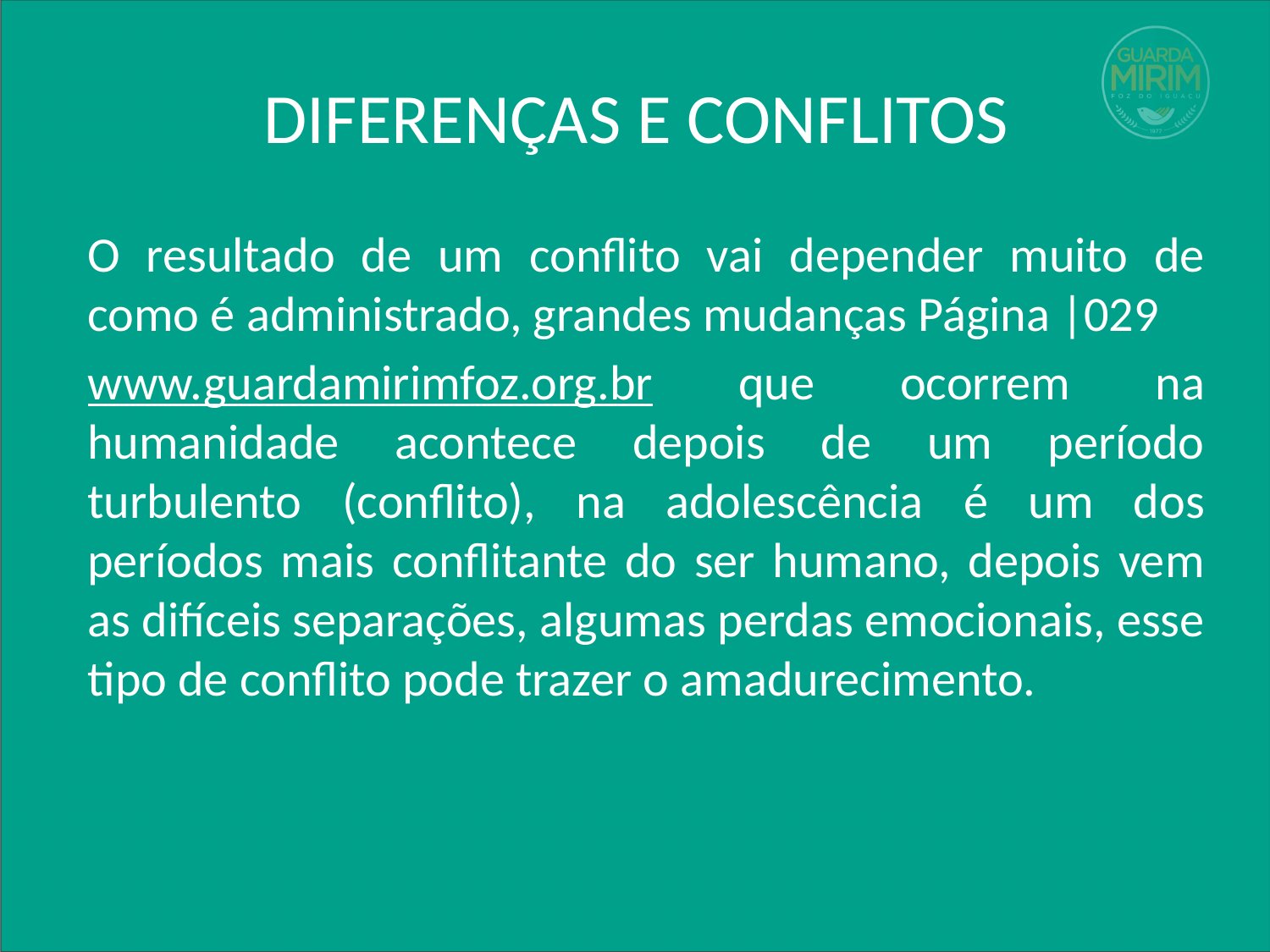

# DIFERENÇAS E CONFLITOS
O resultado de um conflito vai depender muito de como é administrado, grandes mudanças Página |029
www.guardamirimfoz.org.br que ocorrem na humanidade acontece depois de um período turbulento (conflito), na adolescência é um dos períodos mais conflitante do ser humano, depois vem as difíceis separações, algumas perdas emocionais, esse tipo de conflito pode trazer o amadurecimento.